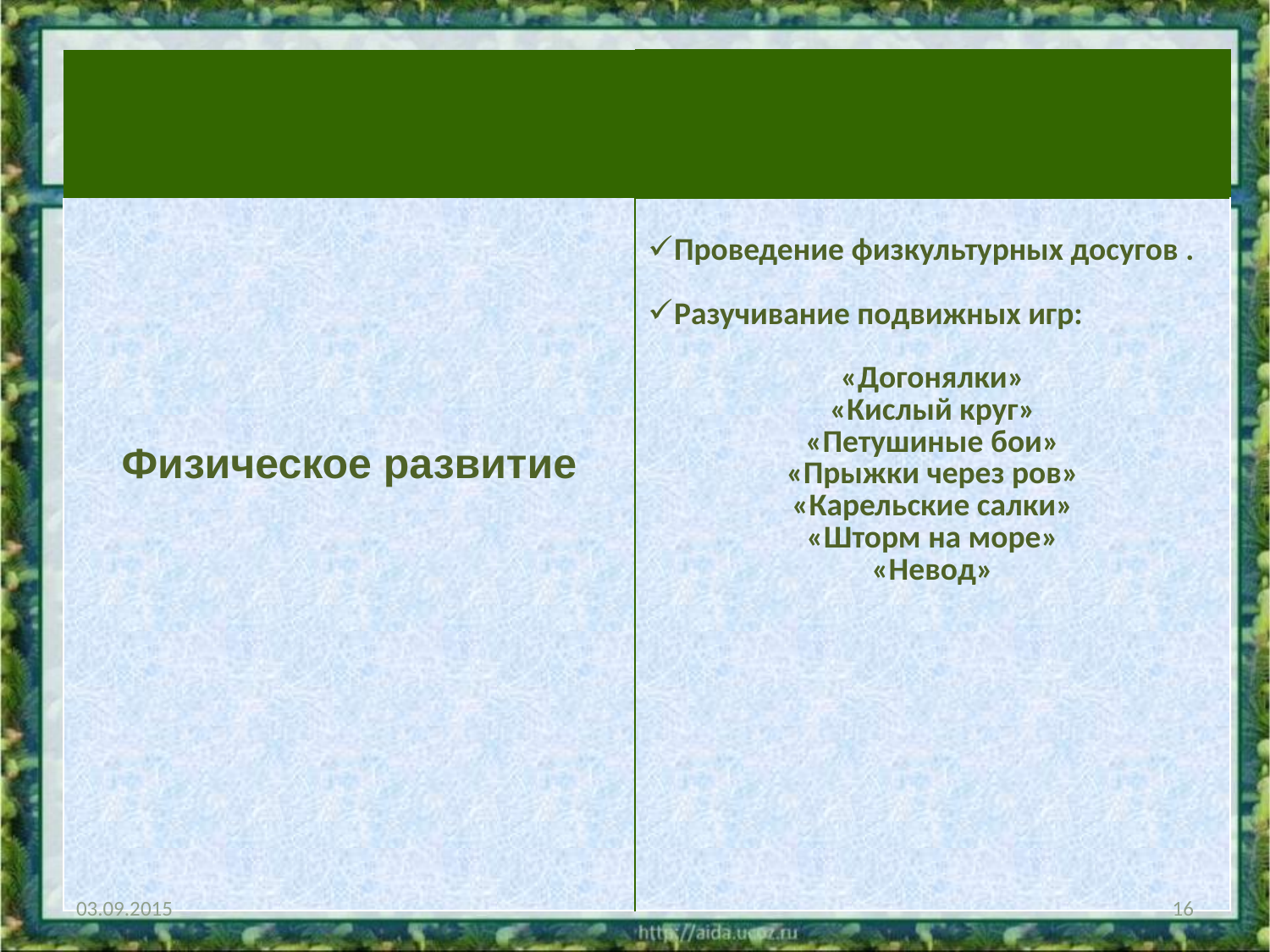

#
|  |  |
| --- | --- |
| Физическое развитие | Проведение физкультурных досугов . Разучивание подвижных игр: «Догонялки» «Кислый круг» «Петушиные бои» «Прыжки через ров» «Карельские салки» «Шторм на море» «Невод» |
03.09.2015
16